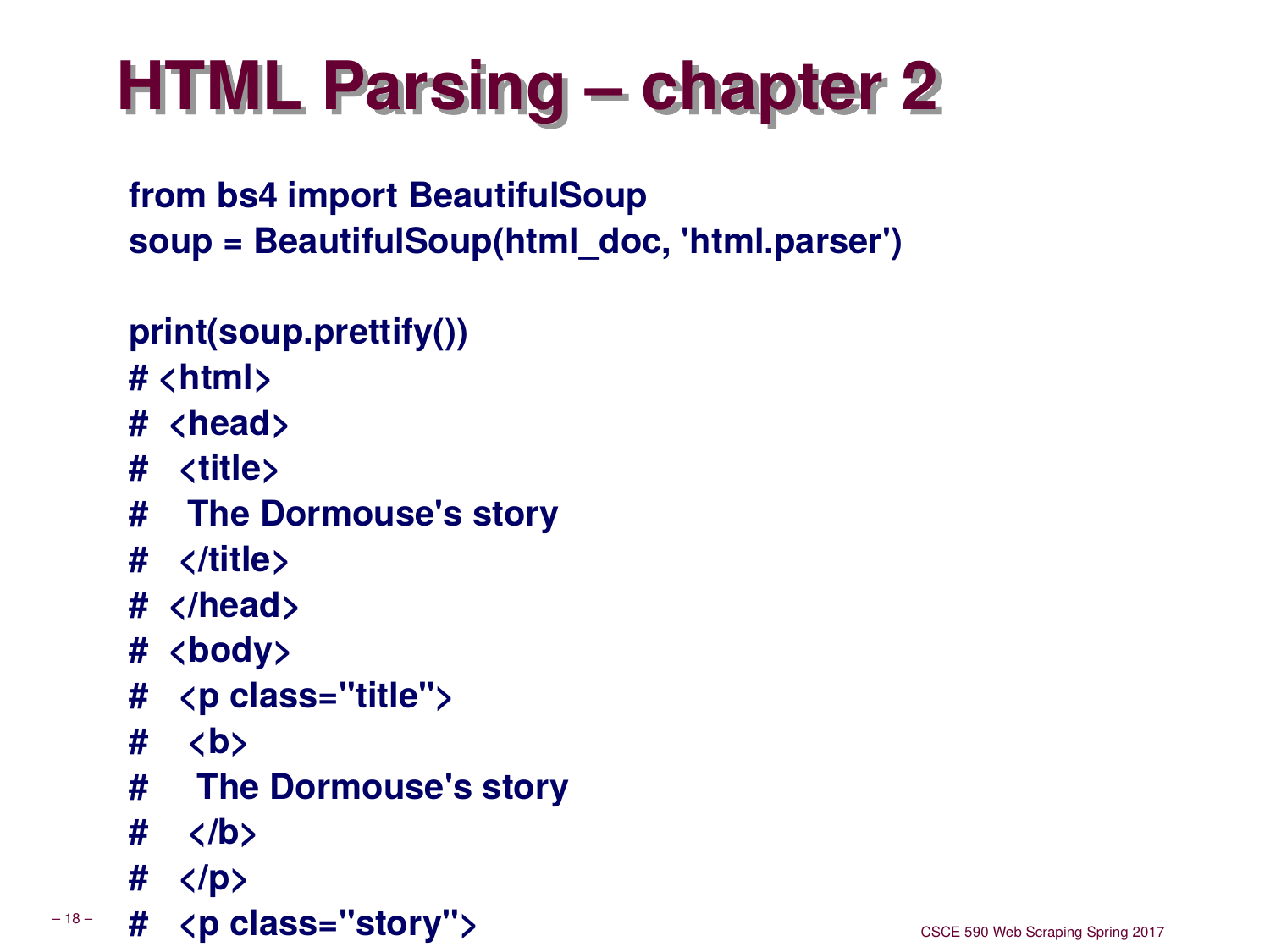

# HTML Parsing – chapter 2
from bs4 import BeautifulSoup
soup = BeautifulSoup(html_doc, 'html.parser')

print(soup.prettify())
# <html>
#  <head>
#   <title>
#    The Dormouse's story
#   </title>
#  </head>
#  <body>
#   <p class="title">
#    <b>
#     The Dormouse's story
#    </b>
#   </p>
#   <p class="story">